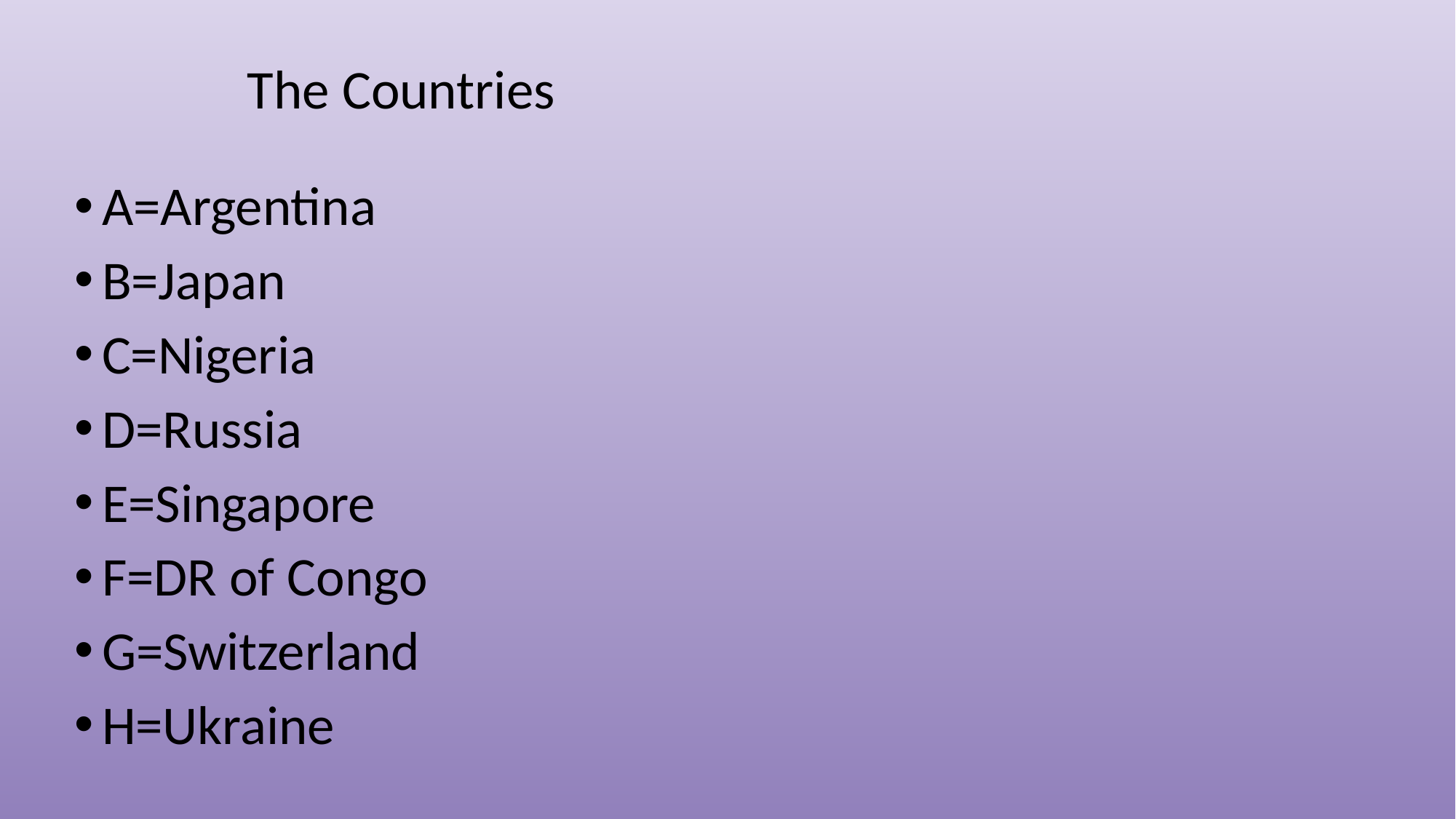

# The Countries
A=Argentina
B=Japan
C=Nigeria
D=Russia
E=Singapore
F=DR of Congo
G=Switzerland
H=Ukraine